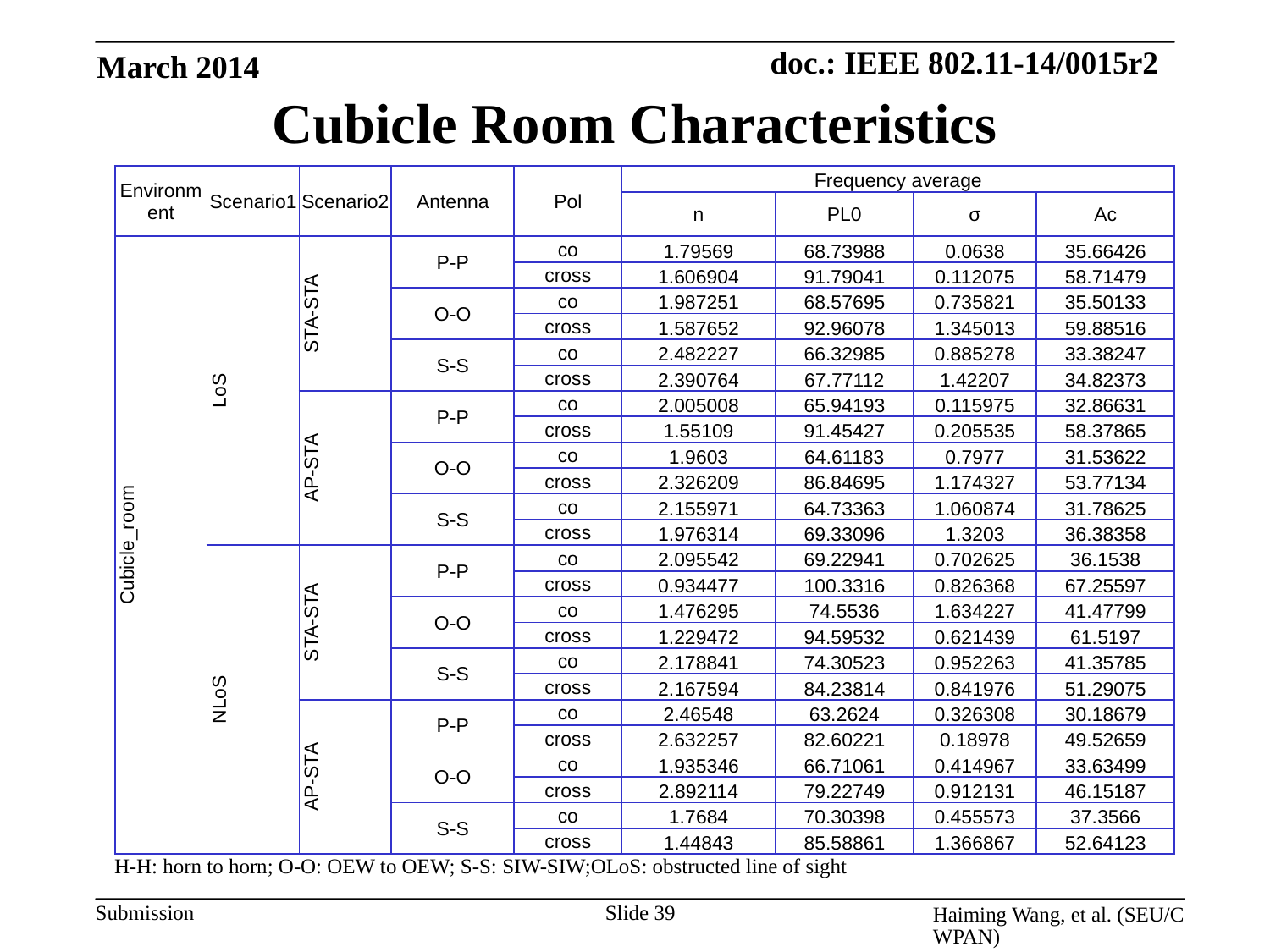

March 2014
# Cubicle Room Characteristics
| Environment | Scenario1 | Scenario2 | Antenna | Pol | Frequency average |  |  |  |
| --- | --- | --- | --- | --- | --- | --- | --- | --- |
|  |  |  |  |  | n | PL0 | σ | Ac |
| Cubicle\_room | LoS | STA-STA | P-P | co | 1.79569 | 68.73988 | 0.0638 | 35.66426 |
|  |  |  |  | cross | 1.606904 | 91.79041 | 0.112075 | 58.71479 |
|  |  |  | O-O | co | 1.987251 | 68.57695 | 0.735821 | 35.50133 |
|  |  |  |  | cross | 1.587652 | 92.96078 | 1.345013 | 59.88516 |
|  |  |  | S-S | co | 2.482227 | 66.32985 | 0.885278 | 33.38247 |
|  |  |  |  | cross | 2.390764 | 67.77112 | 1.42207 | 34.82373 |
|  |  | AP-STA | P-P | co | 2.005008 | 65.94193 | 0.115975 | 32.86631 |
|  |  |  |  | cross | 1.55109 | 91.45427 | 0.205535 | 58.37865 |
|  |  |  | O-O | co | 1.9603 | 64.61183 | 0.7977 | 31.53622 |
|  |  |  |  | cross | 2.326209 | 86.84695 | 1.174327 | 53.77134 |
|  |  |  | S-S | co | 2.155971 | 64.73363 | 1.060874 | 31.78625 |
|  |  |  |  | cross | 1.976314 | 69.33096 | 1.3203 | 36.38358 |
|  | NLoS | STA-STA | P-P | co | 2.095542 | 69.22941 | 0.702625 | 36.1538 |
|  |  |  |  | cross | 0.934477 | 100.3316 | 0.826368 | 67.25597 |
|  |  |  | O-O | co | 1.476295 | 74.5536 | 1.634227 | 41.47799 |
|  |  |  |  | cross | 1.229472 | 94.59532 | 0.621439 | 61.5197 |
|  |  |  | S-S | co | 2.178841 | 74.30523 | 0.952263 | 41.35785 |
|  |  |  |  | cross | 2.167594 | 84.23814 | 0.841976 | 51.29075 |
|  |  | AP-STA | P-P | co | 2.46548 | 63.2624 | 0.326308 | 30.18679 |
|  |  |  |  | cross | 2.632257 | 82.60221 | 0.18978 | 49.52659 |
|  |  |  | O-O | co | 1.935346 | 66.71061 | 0.414967 | 33.63499 |
|  |  |  |  | cross | 2.892114 | 79.22749 | 0.912131 | 46.15187 |
|  |  |  | S-S | co | 1.7684 | 70.30398 | 0.455573 | 37.3566 |
|  |  |  |  | cross | 1.44843 | 85.58861 | 1.366867 | 52.64123 |
H-H: horn to horn; O-O: OEW to OEW; S-S: SIW-SIW;OLoS: obstructed line of sight
Slide 39
Haiming Wang, et al. (SEU/CWPAN)